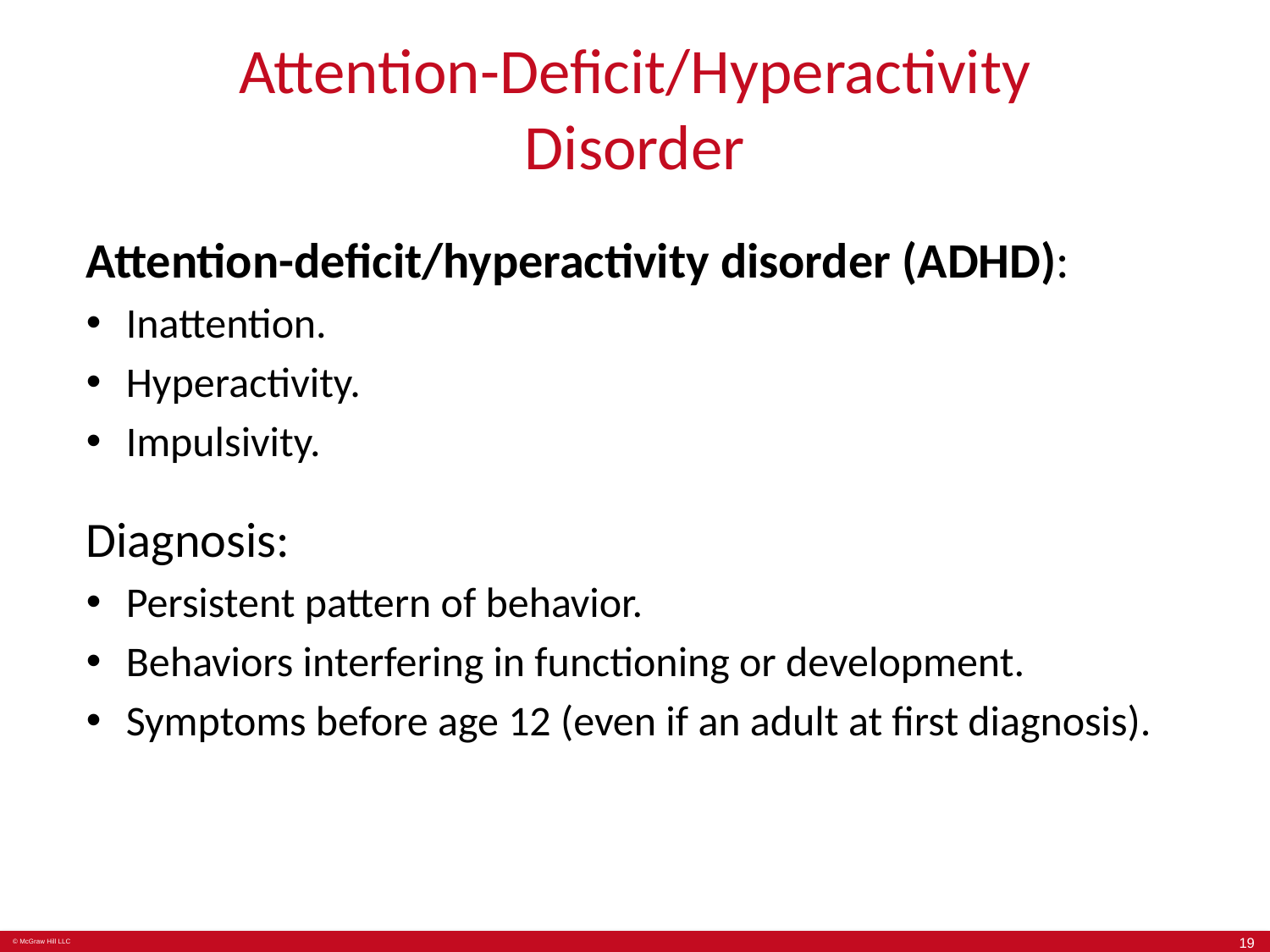

# Attention-Deficit/Hyperactivity Disorder
Attention-deficit/hyperactivity disorder (ADHD):
Inattention.
Hyperactivity.
Impulsivity.
Diagnosis:
Persistent pattern of behavior.
Behaviors interfering in functioning or development.
Symptoms before age 12 (even if an adult at first diagnosis).
19